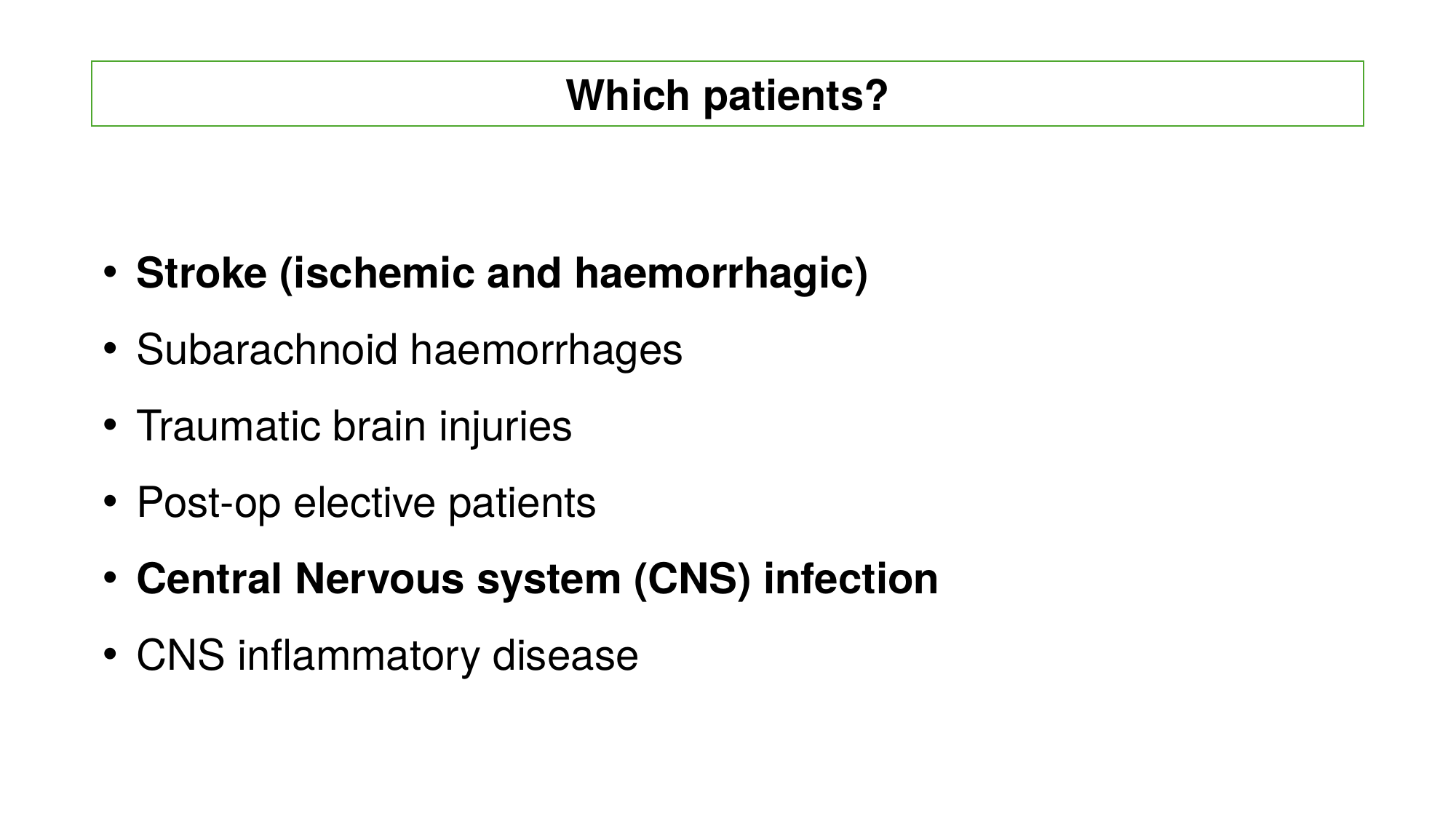

# Which patients?
Stroke (ischemic and haemorrhagic)
Subarachnoid haemorrhages
Traumatic brain injuries
Post-op elective patients
Central Nervous system (CNS) infection
CNS inflammatory disease